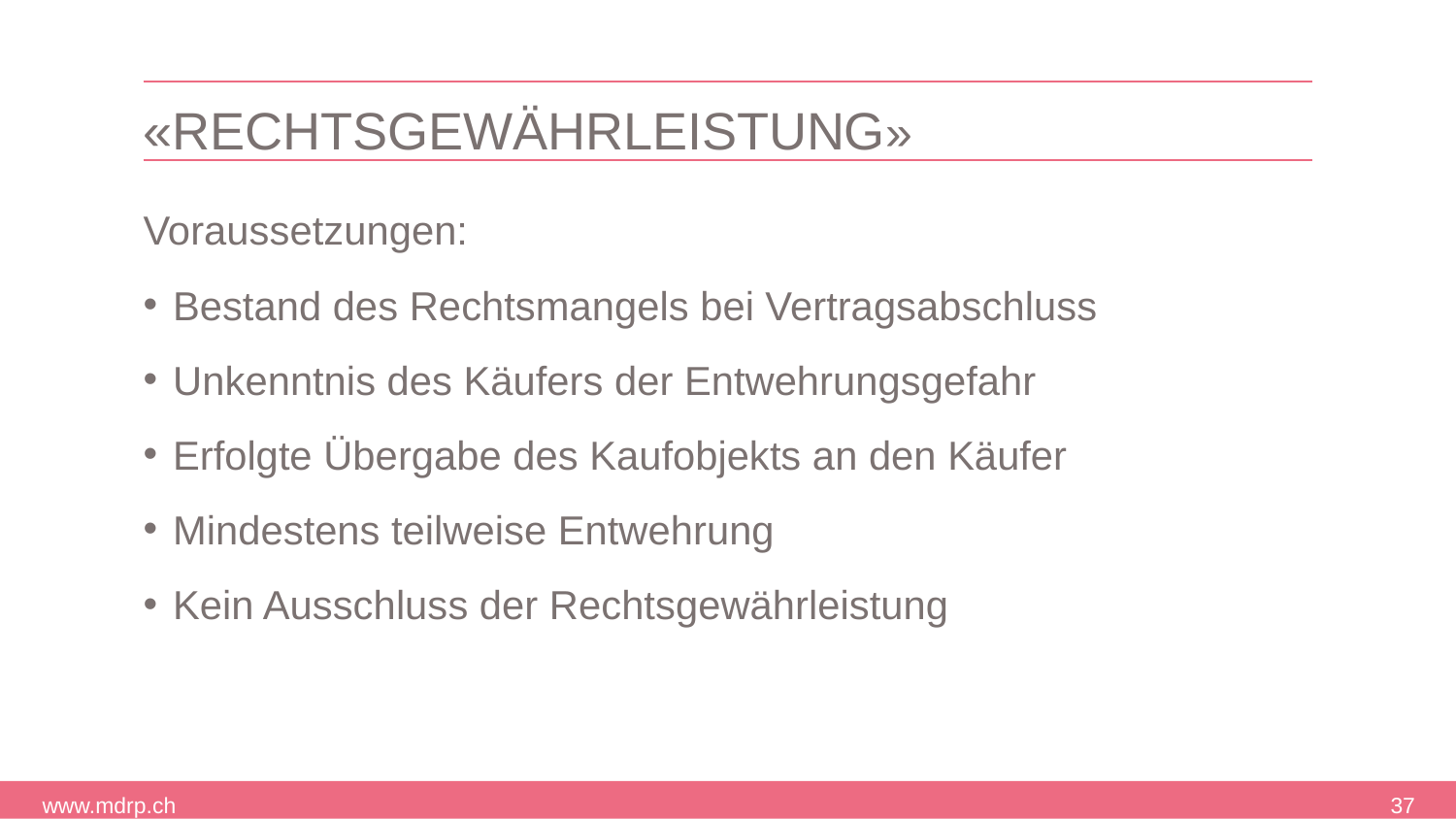

# «Rechtsgewährleistung»
Voraussetzungen:
Bestand des Rechtsmangels bei Vertragsabschluss
Unkenntnis des Käufers der Entwehrungsgefahr
Erfolgte Übergabe des Kaufobjekts an den Käufer
Mindestens teilweise Entwehrung
Kein Ausschluss der Rechtsgewährleistung
37